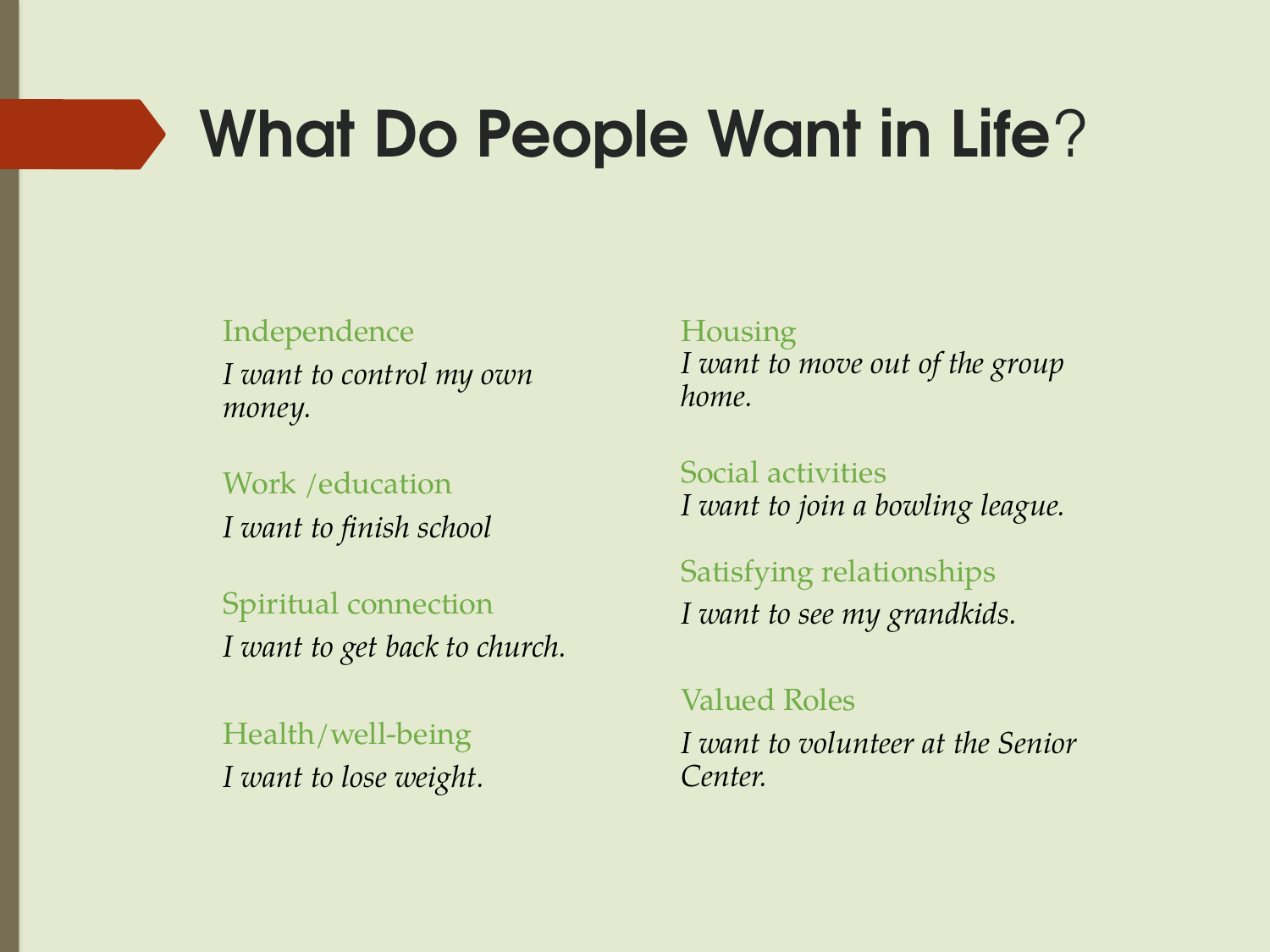

# What Do People Want in Life?

Independence
I want to control my own money.
Work /education
I want to finish school
Spiritual connection
I want to get back to church.

Health/well-being
I want to lose weight.

Housing
I want to move out of the group home.
Social activities
I want to join a bowling league.
Satisfying relationships
I want to see my grandkids.

Valued Roles
I want to volunteer at the Senior Center.